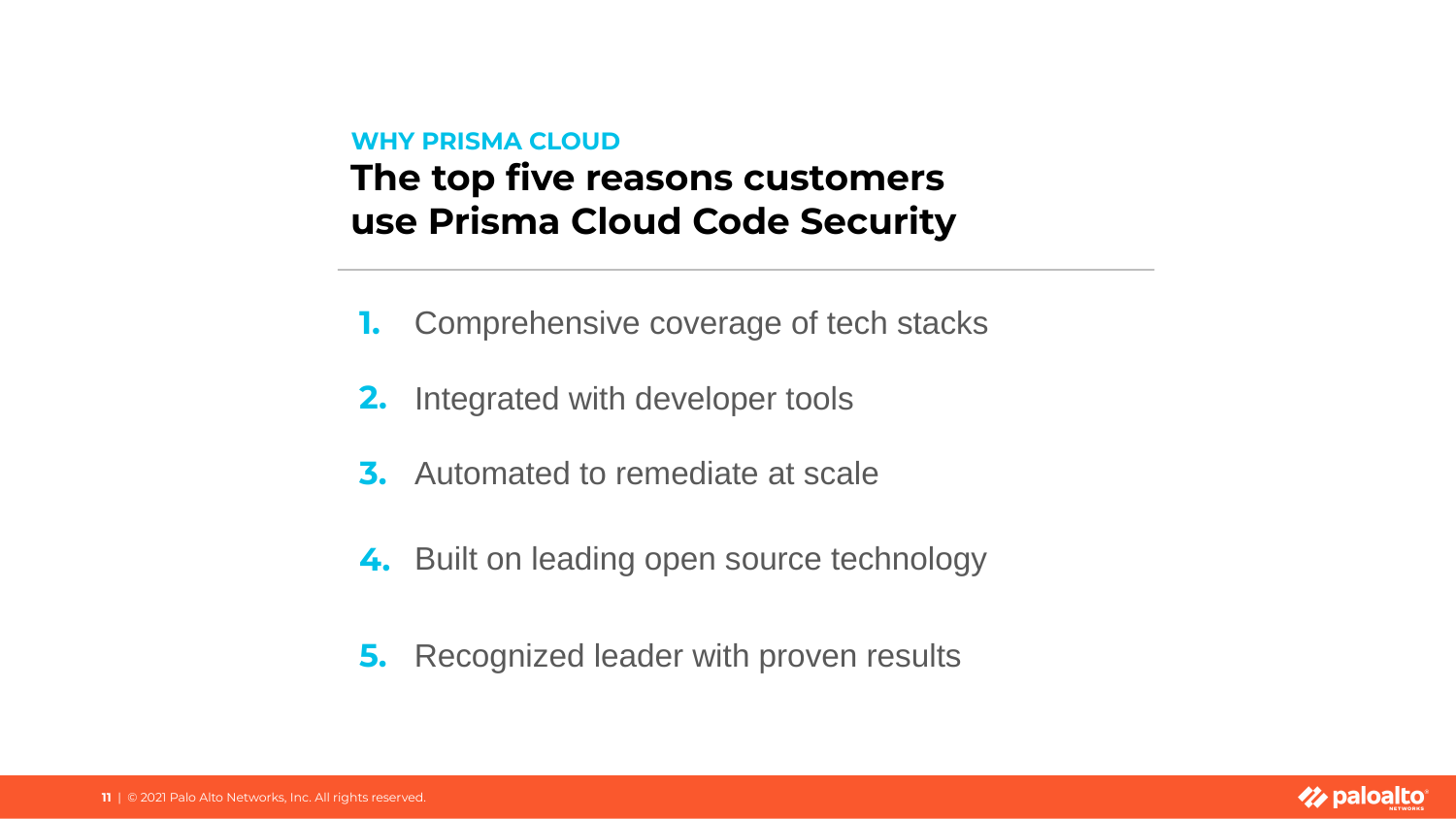

# WHY PRISMA CLOUD
The top five reasons customers
use Prisma Cloud Code Security

1.
Comprehensive coverage of tech stacks
2.
Integrated with developer tools
Automated to remediate at scale
3.
4.
5.
Recognized leader with proven results
Built on leading open source technology
11  |  © 2021 Palo Alto Networks, Inc. All rights reserved.